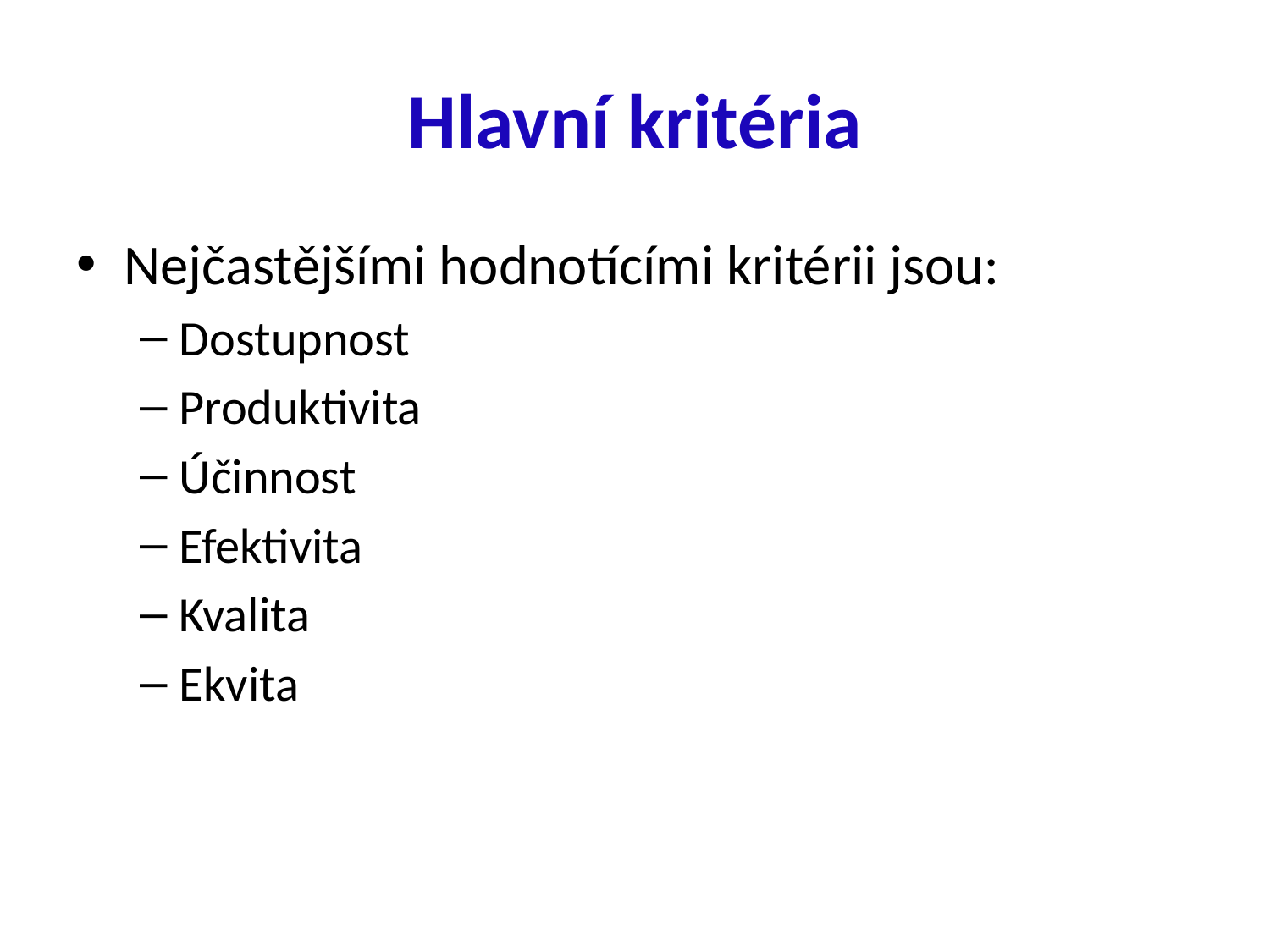

# Hlavní kritéria
Nejčastějšími hodnotícími kritérii jsou:
Dostupnost
Produktivita
Účinnost
Efektivita
Kvalita
Ekvita